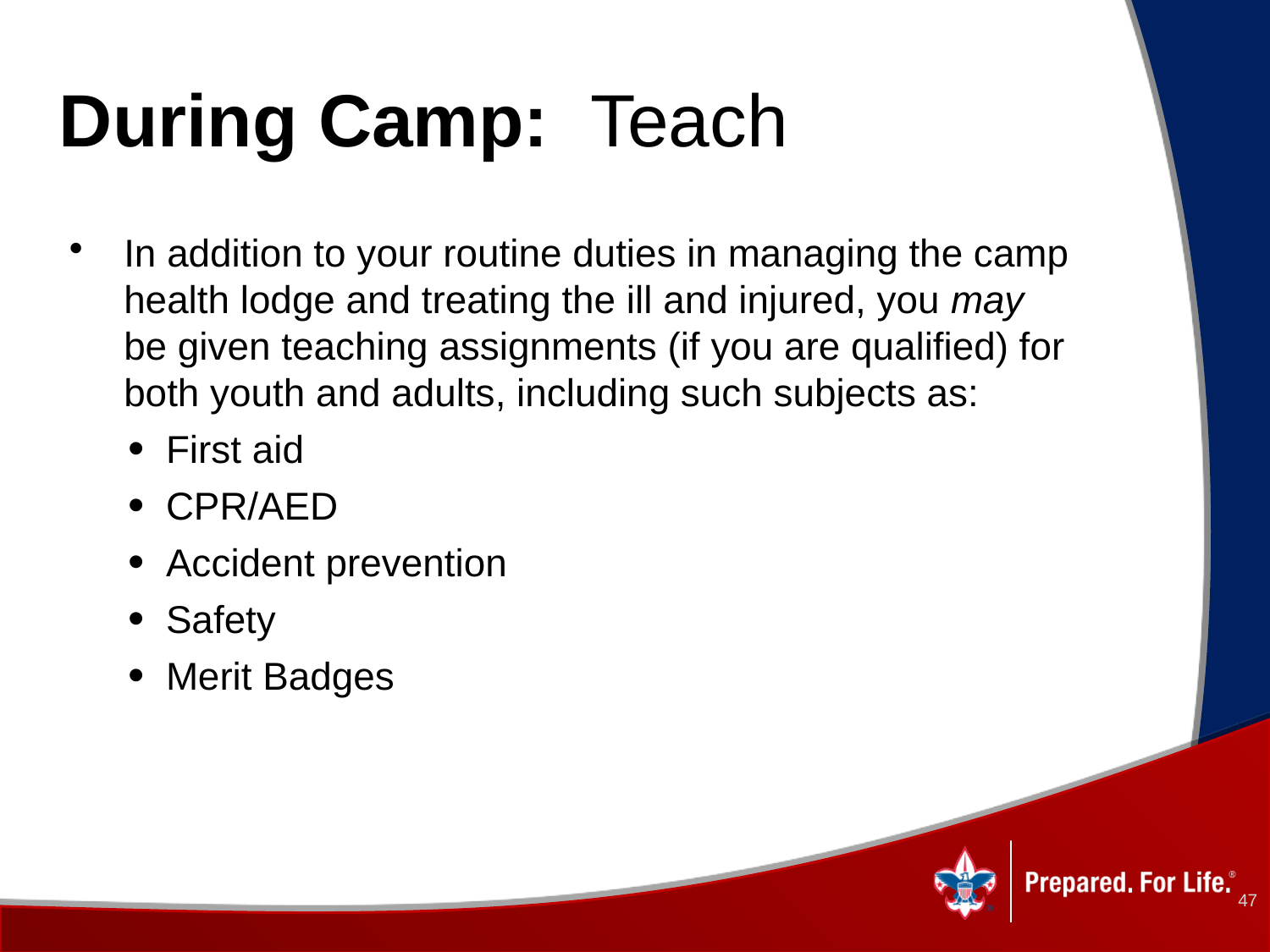

# During Camp:  Teach
In addition to your routine duties in managing the camp health lodge and treating the ill and injured, you may be given teaching assignments (if you are qualified) for both youth and adults, including such subjects as:
First aid
CPR/AED
Accident prevention
Safety
Merit Badges

47